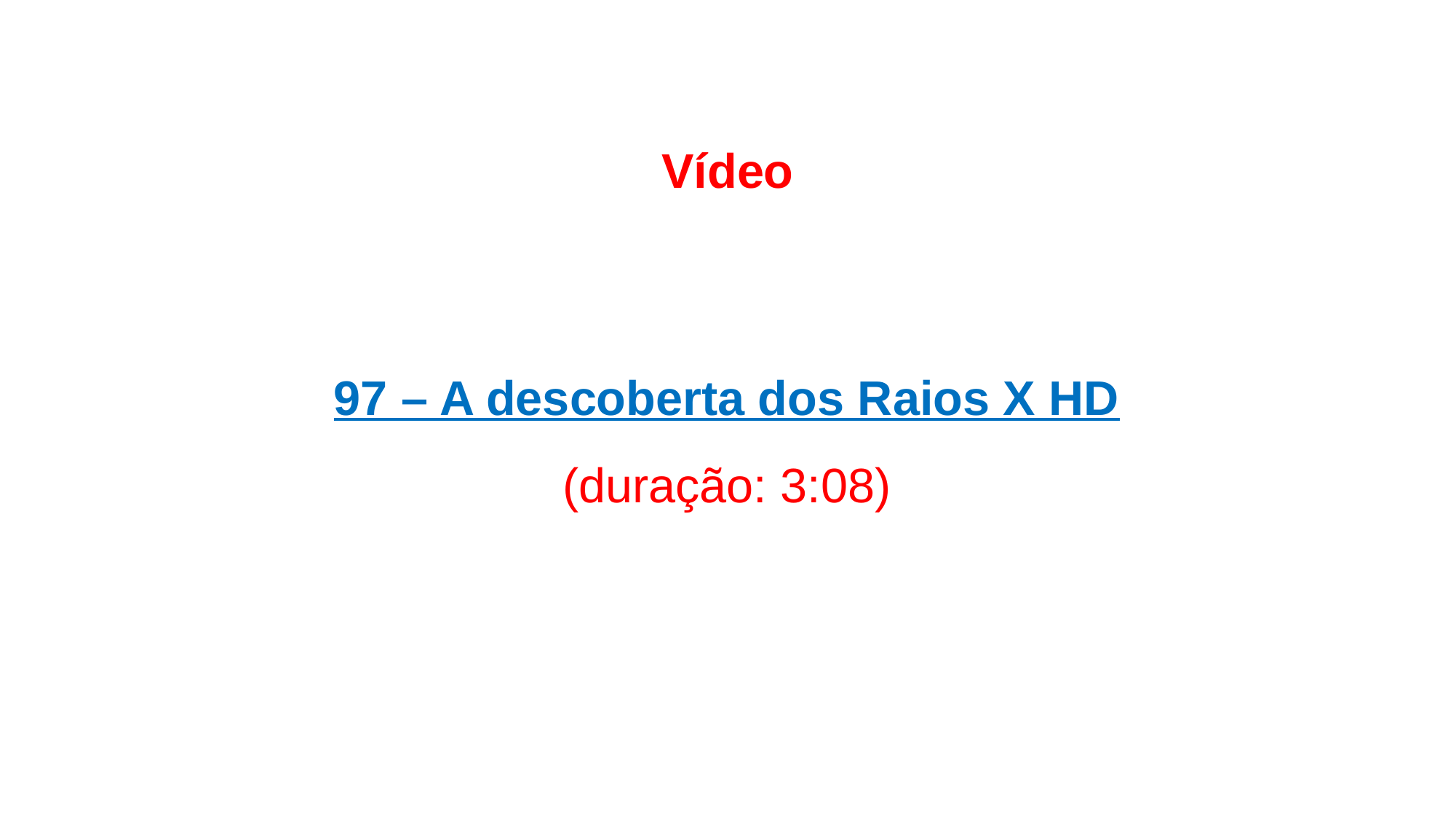

Vídeo
97 – A descoberta dos Raios X HD
(duração: 3:08)